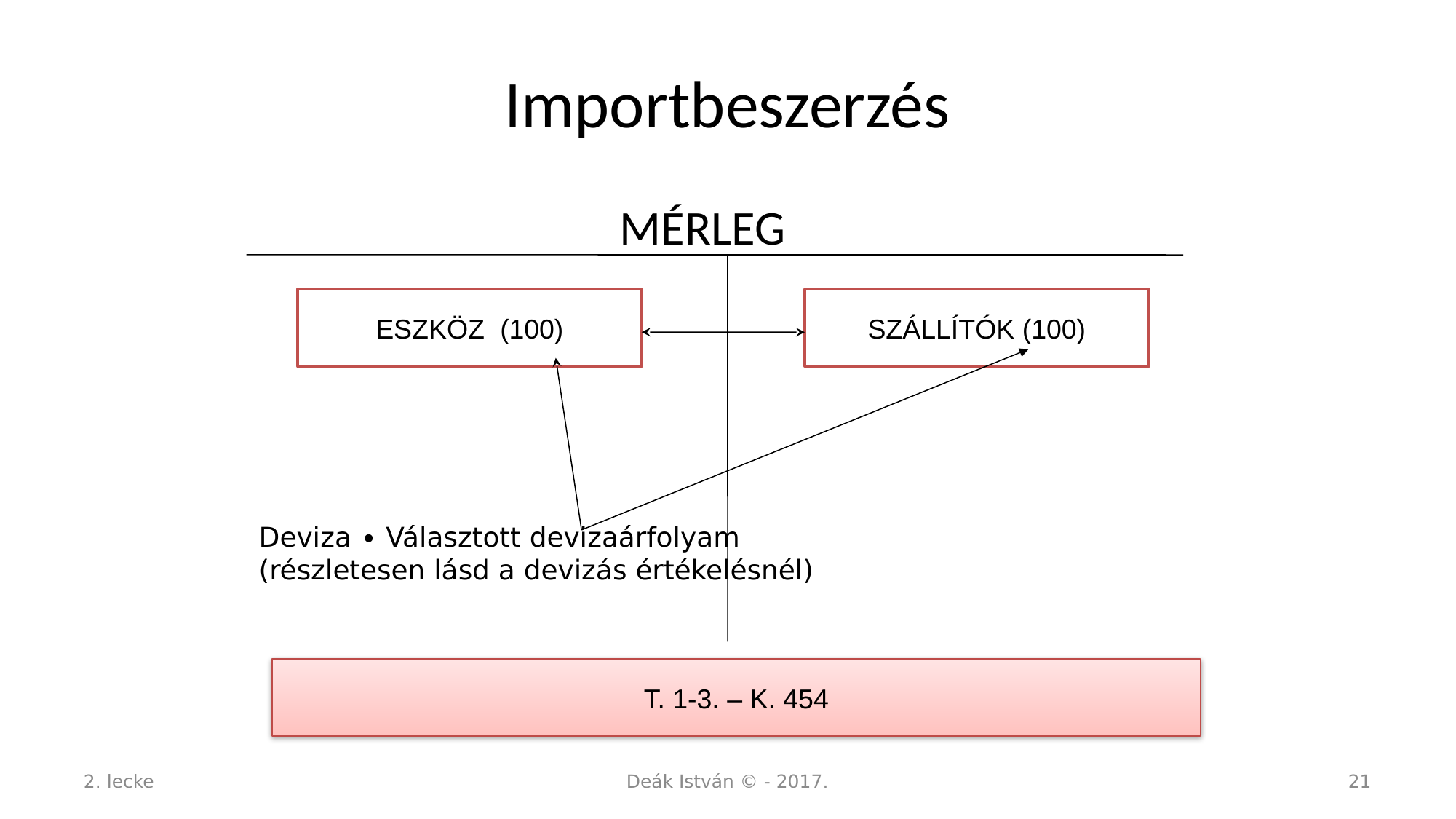

# Importbeszerzés
       MÉRLEG

ESZKÖZ  (100)
SZÁLLÍTÓK (100)

Deviza ∙ Választott devizaárfolyam
(részletesen lásd a devizás értékelésnél)
T. 1-3. – K. 454
2. lecke
Deák István © - 2017.
21